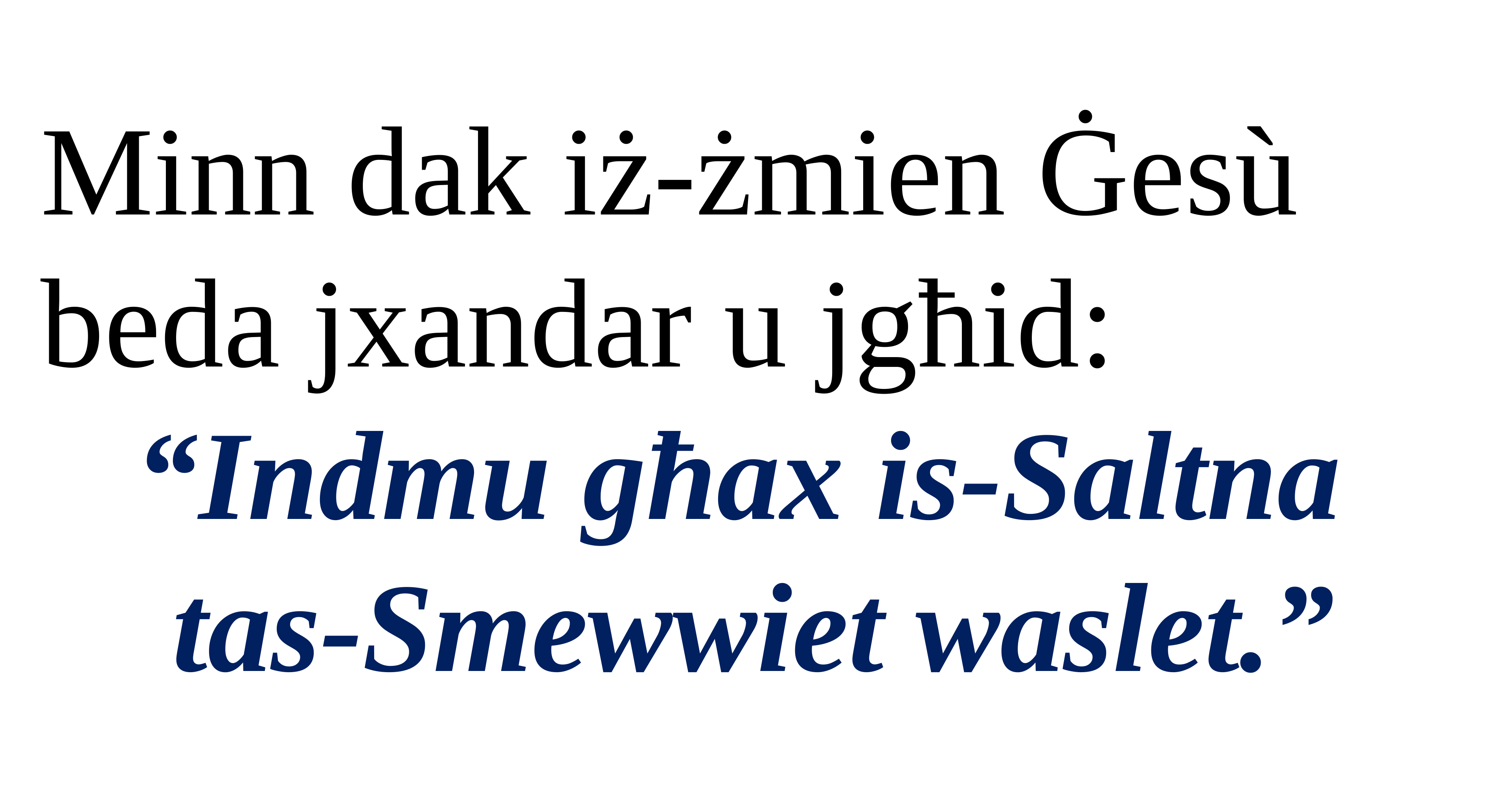

Minn dak iż-żmien Ġesù beda jxandar u jgħid:
“Indmu għax is-Saltna
tas-Smewwiet waslet.”